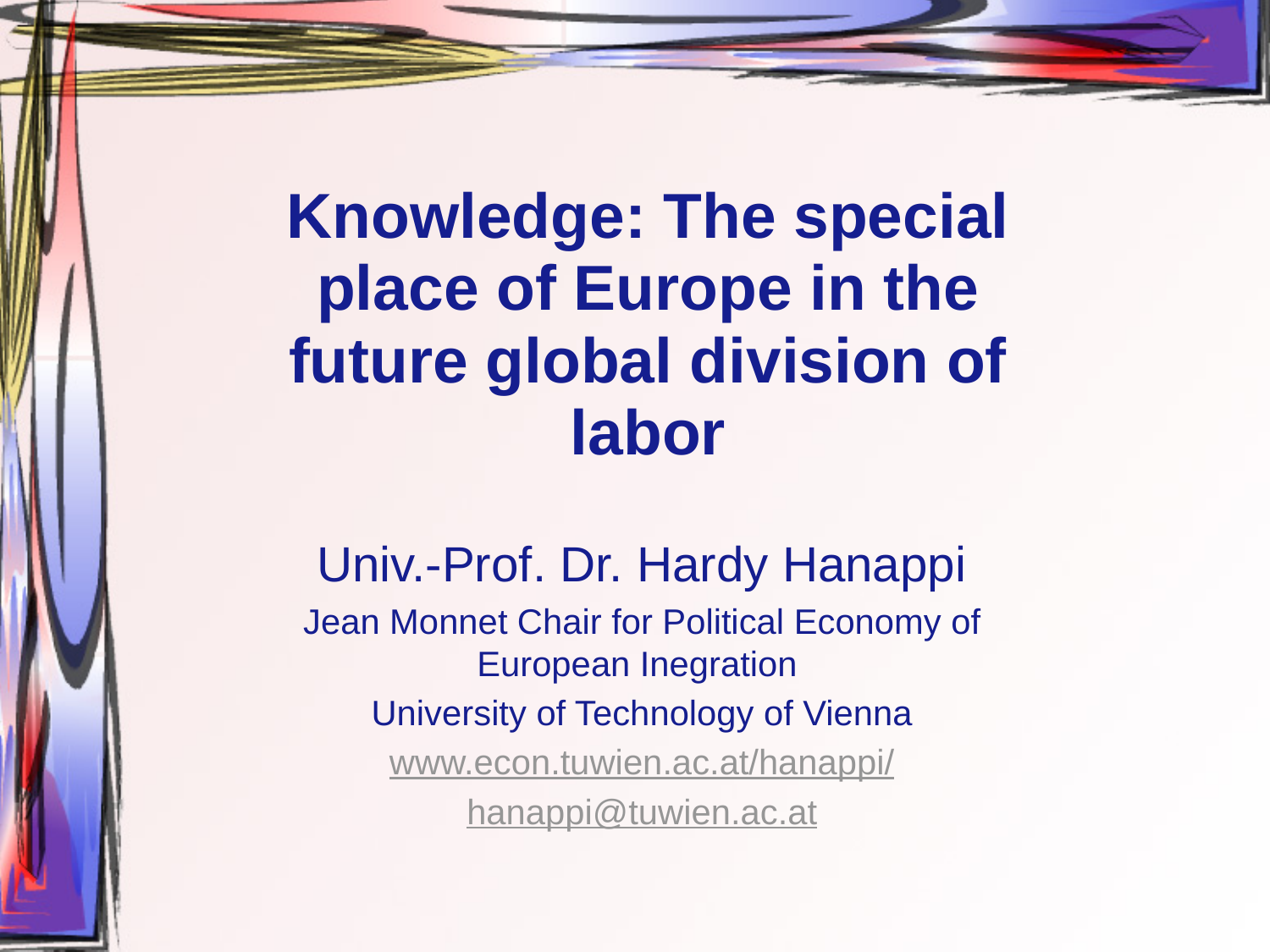

# Knowledge: The special place of Europe in the future global division of labor
Univ.-Prof. Dr. Hardy Hanappi
Jean Monnet Chair for Political Economy of European Inegration
University of Technology of Vienna
www.econ.tuwien.ac.at/hanappi/
hanappi@tuwien.ac.at